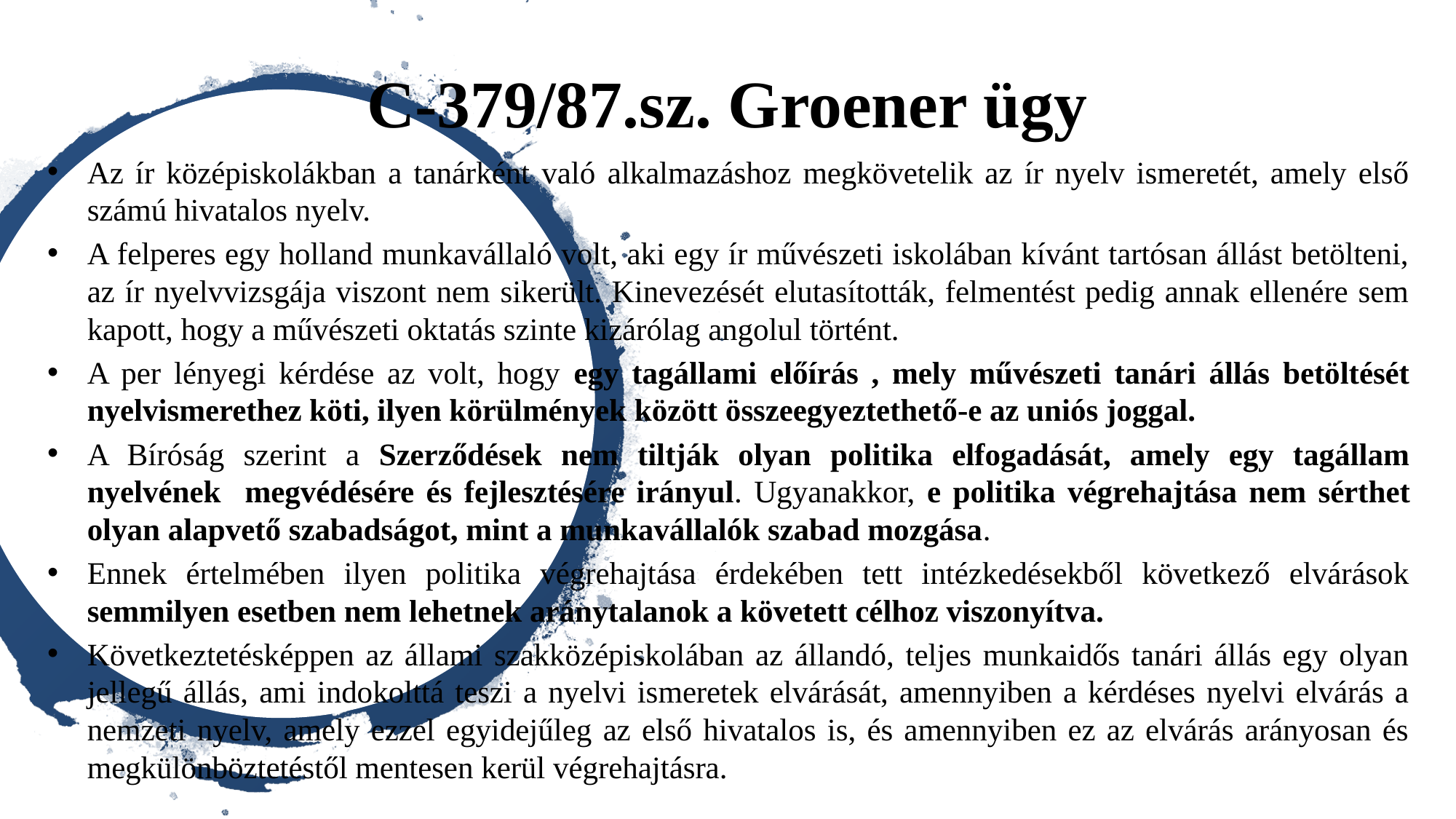

# C-379/87.sz. Groener ügy
Az ír középiskolákban a tanárként való alkalmazáshoz megkövetelik az ír nyelv ismeretét, amely első számú hivatalos nyelv.
A felperes egy holland munkavállaló volt, aki egy ír művészeti iskolában kívánt tartósan állást betölteni, az ír nyelvvizsgája viszont nem sikerült. Kinevezését elutasították, felmentést pedig annak ellenére sem kapott, hogy a művészeti oktatás szinte kizárólag angolul történt.
A per lényegi kérdése az volt, hogy egy tagállami előírás , mely művészeti tanári állás betöltését nyelvismerethez köti, ilyen körülmények között összeegyeztethető-e az uniós joggal.
A Bíróság szerint a Szerződések nem tiltják olyan politika elfogadását, amely egy tagállam nyelvének  megvédésére és fejlesztésére irányul. Ugyanakkor, e politika végrehajtása nem sérthet olyan alapvető szabadságot, mint a munkavállalók szabad mozgása.
Ennek értelmében ilyen politika végrehajtása érdekében tett intézkedésekből következő elvárások semmilyen esetben nem lehetnek aránytalanok a követett célhoz viszonyítva.
Következtetésképpen az állami szakközépiskolában az állandó, teljes munkaidős tanári állás egy olyan jellegű állás, ami indokolttá teszi a nyelvi ismeretek elvárását, amennyiben a kérdéses nyelvi elvárás a nemzeti nyelv, amely ezzel egyidejűleg az első hivatalos is, és amennyiben ez az elvárás arányosan és megkülönböztetéstől mentesen kerül végrehajtásra.